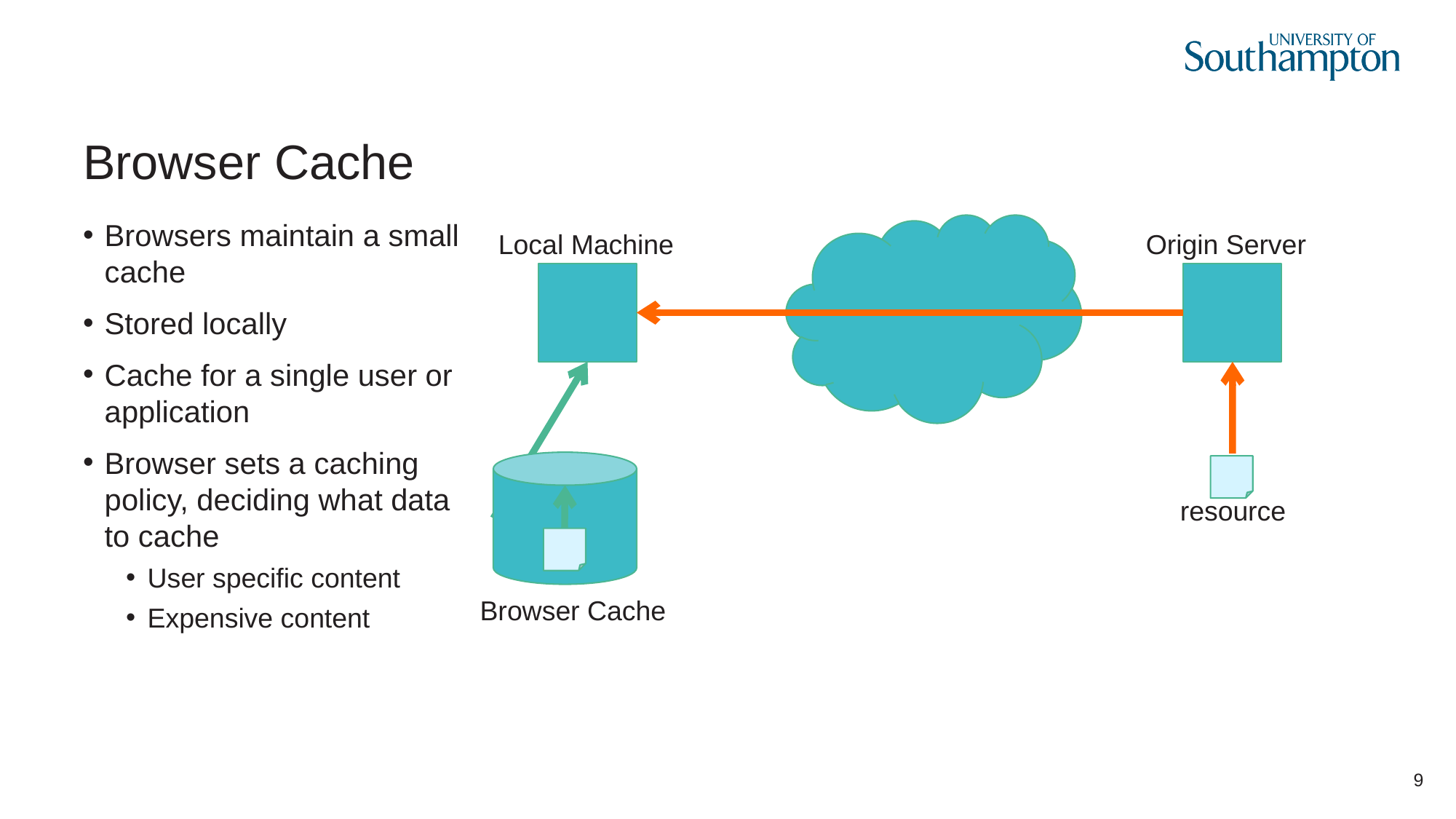

# Browser Cache
Browsers maintain a small cache
Stored locally
Cache for a single user or application
Browser sets a caching policy, deciding what data to cache
User specific content
Expensive content

Origin Server
Local Machine

Browser Cache

resource